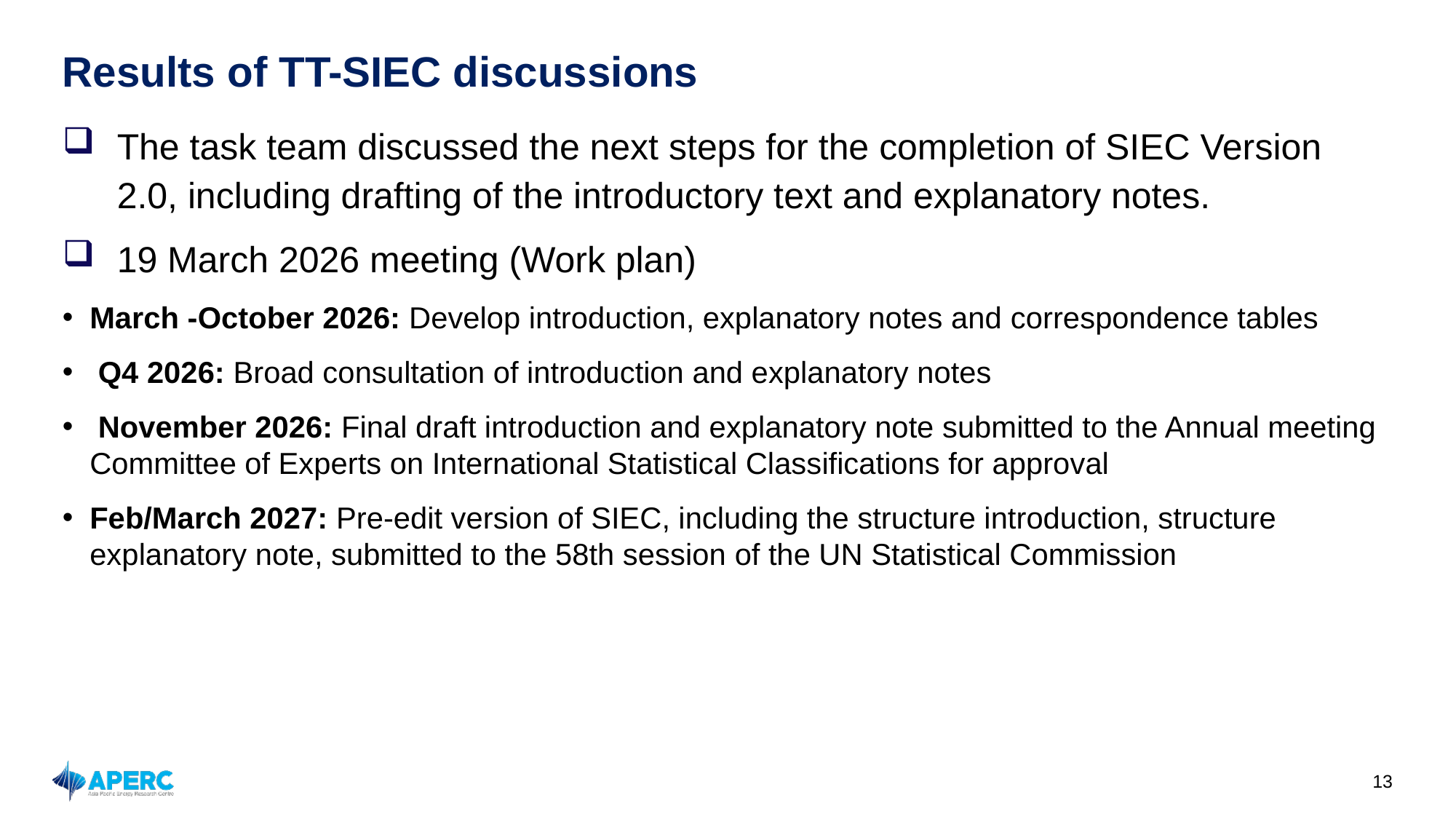

# Results of TT-SIEC discussions
The task team discussed the next steps for the completion of SIEC Version 2.0, including drafting of the introductory text and explanatory notes.
19 March 2026 meeting (Work plan)
March -October 2026: Develop introduction, explanatory notes and correspondence tables
 Q4 2026: Broad consultation of introduction and explanatory notes
 November 2026: Final draft introduction and explanatory note submitted to the Annual meeting Committee of Experts on International Statistical Classifications for approval
Feb/March 2027: Pre-edit version of SIEC, including the structure introduction, structure explanatory note, submitted to the 58th session of the UN Statistical Commission
13